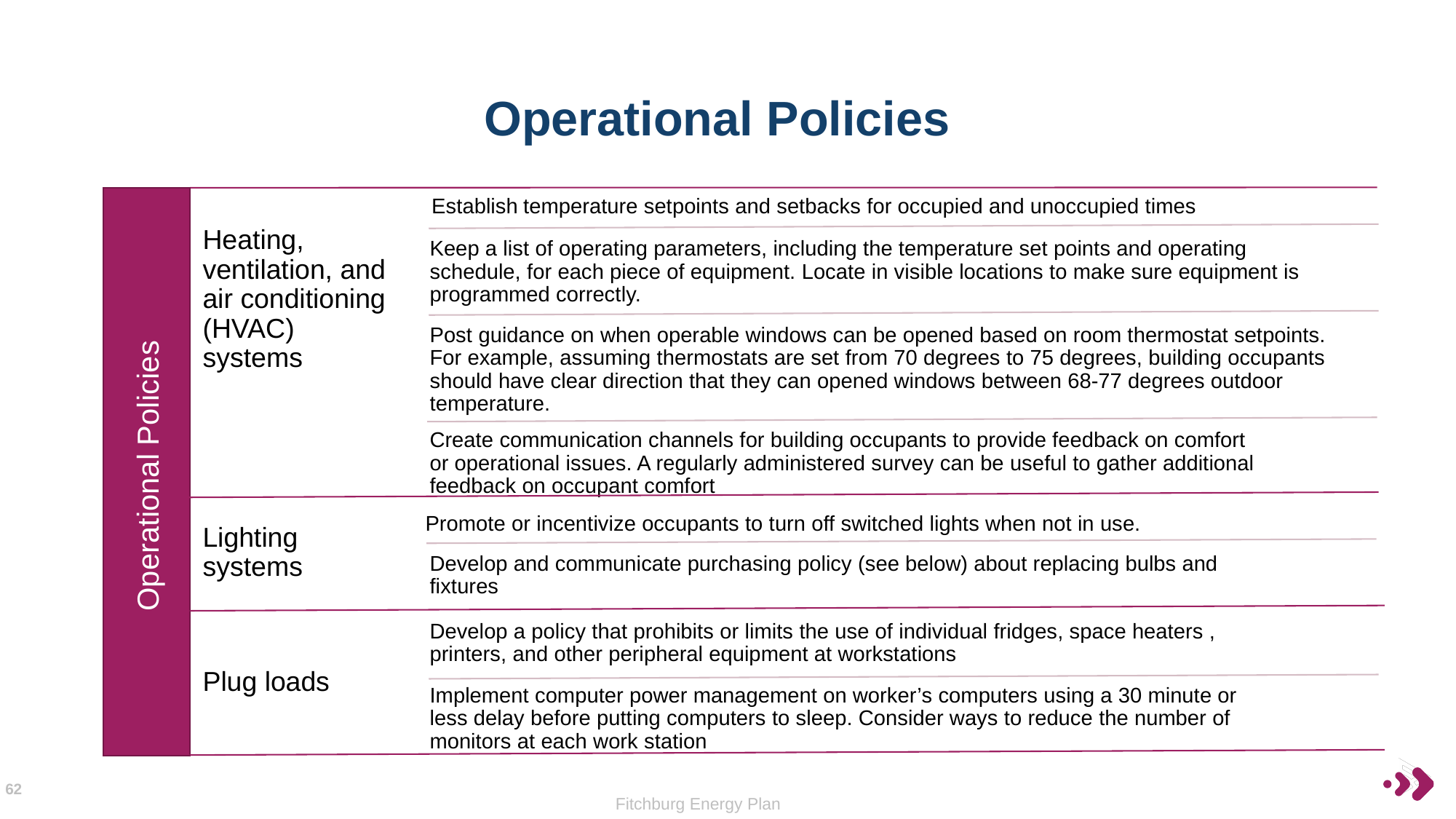

# Operational Policies

Heating, ventilation, and air conditioning (HVAC) systems
Establish temperature setpoints and setbacks for occupied and unoccupied times
Keep a list of operating parameters, including the temperature set points and operating schedule, for each piece of equipment. Locate in visible locations to make sure equipment is programmed correctly.
Post guidance on when operable windows can be opened based on room thermostat setpoints. For example, assuming thermostats are set from 70 degrees to 75 degrees, building occupants should have clear direction that they can opened windows between 68-77 degrees outdoor temperature.
Create communication channels for building occupants to provide feedback on comfort or operational issues. A regularly administered survey can be useful to gather additional feedback on occupant comfort
Lighting systems
Promote or incentivize occupants to turn off switched lights when not in use.
Plug loads
Develop a policy that prohibits or limits the use of individual fridges, space heaters , printers, and other peripheral equipment at workstations
Implement computer power management on worker’s computers using a 30 minute or less delay before putting computers to sleep. Consider ways to reduce the number of monitors at each work station
Develop and communicate purchasing policy (see below) about replacing bulbs and fixtures
Operational Policies